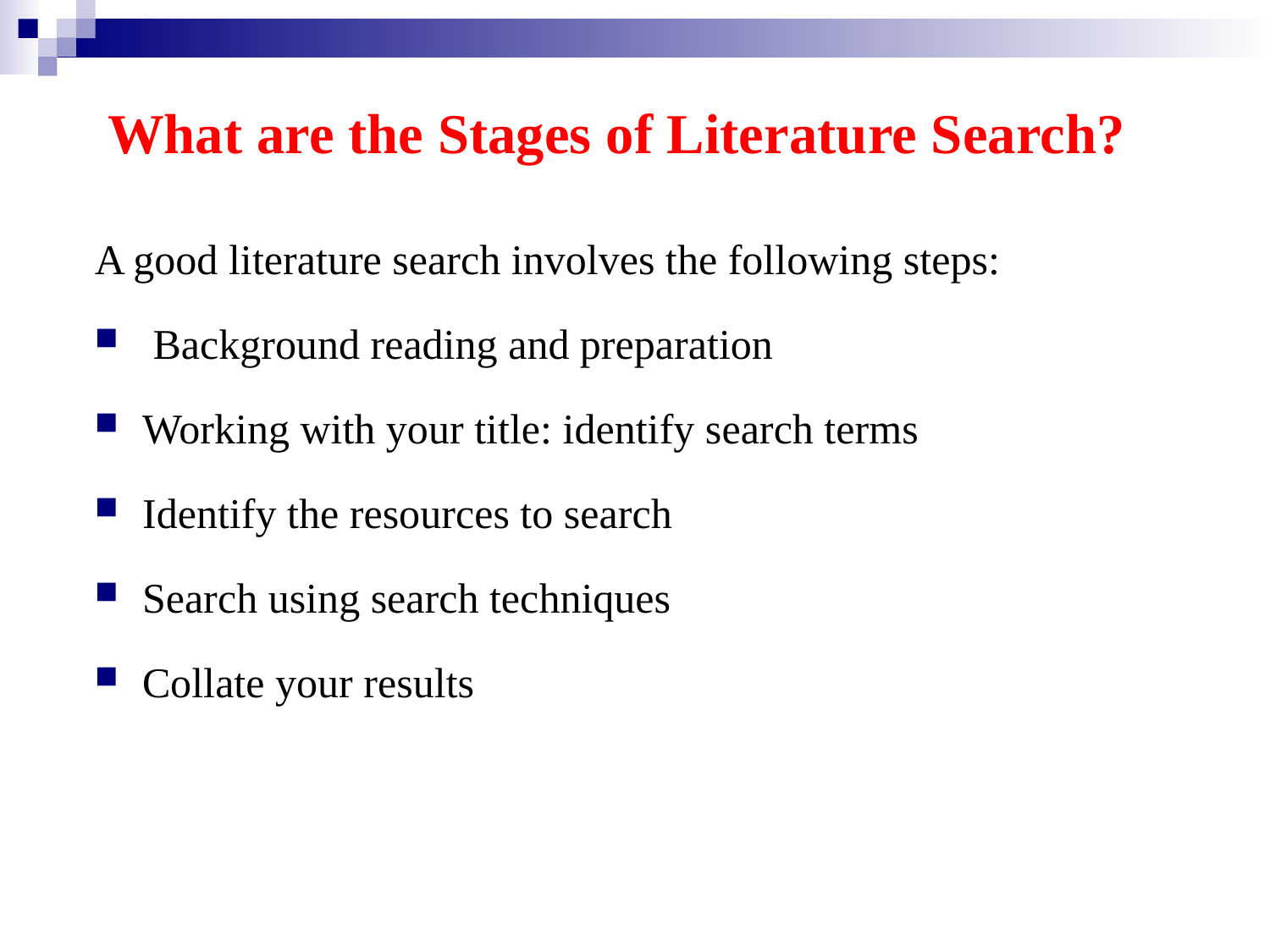

# What are the Stages of Literature Search?
A good literature search involves the following steps:
 Background reading and preparation
Working with your title: identify search terms
Identify the resources to search
Search using search techniques
Collate your results